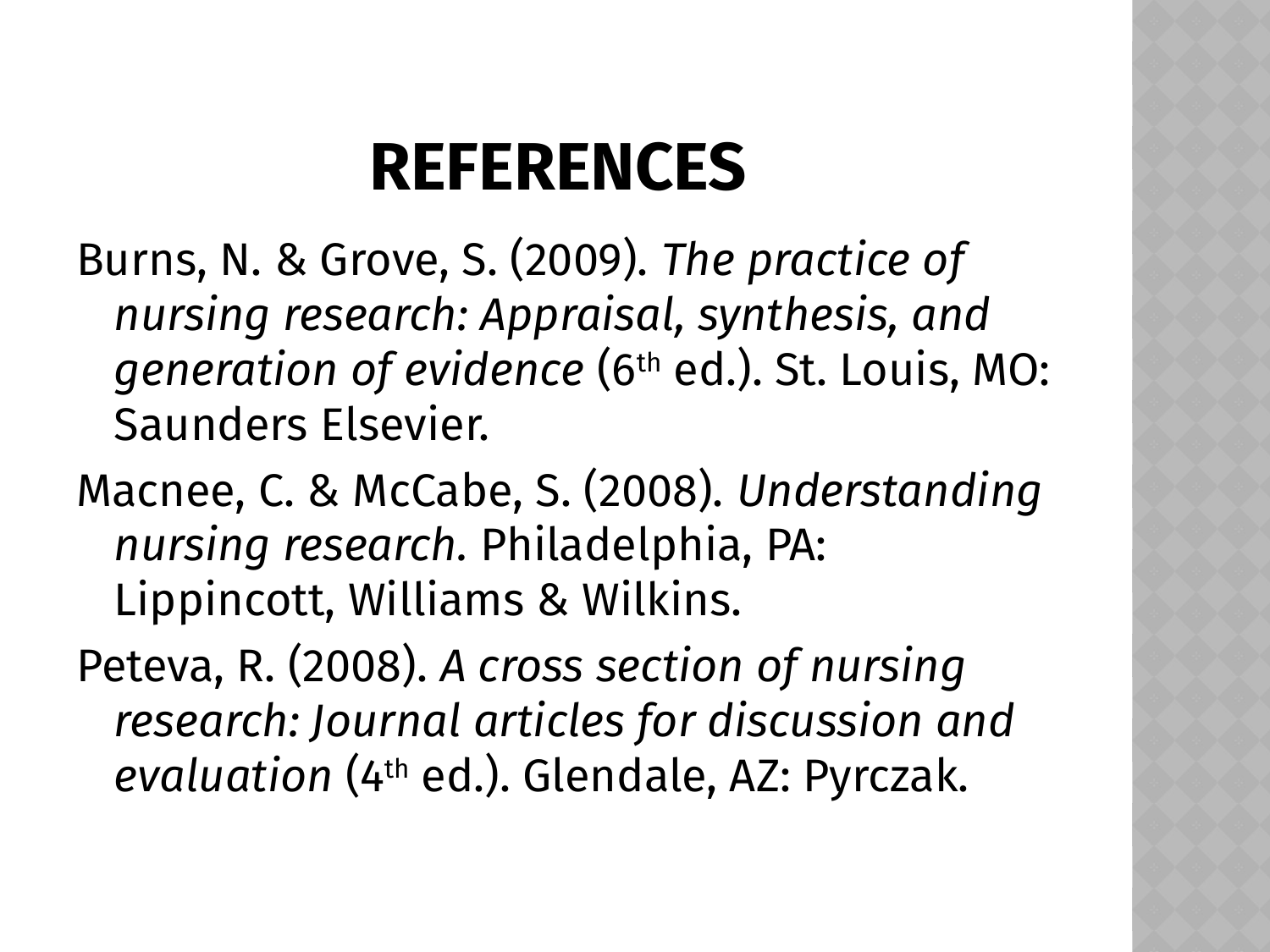

# References
Burns, N. & Grove, S. (2009). The practice of nursing research: Appraisal, synthesis, and generation of evidence (6th ed.). St. Louis, MO: Saunders Elsevier.
Macnee, C. & McCabe, S. (2008). Understanding nursing research. Philadelphia, PA: Lippincott, Williams & Wilkins.
Peteva, R. (2008). A cross section of nursing research: Journal articles for discussion and evaluation (4th ed.). Glendale, AZ: Pyrczak.